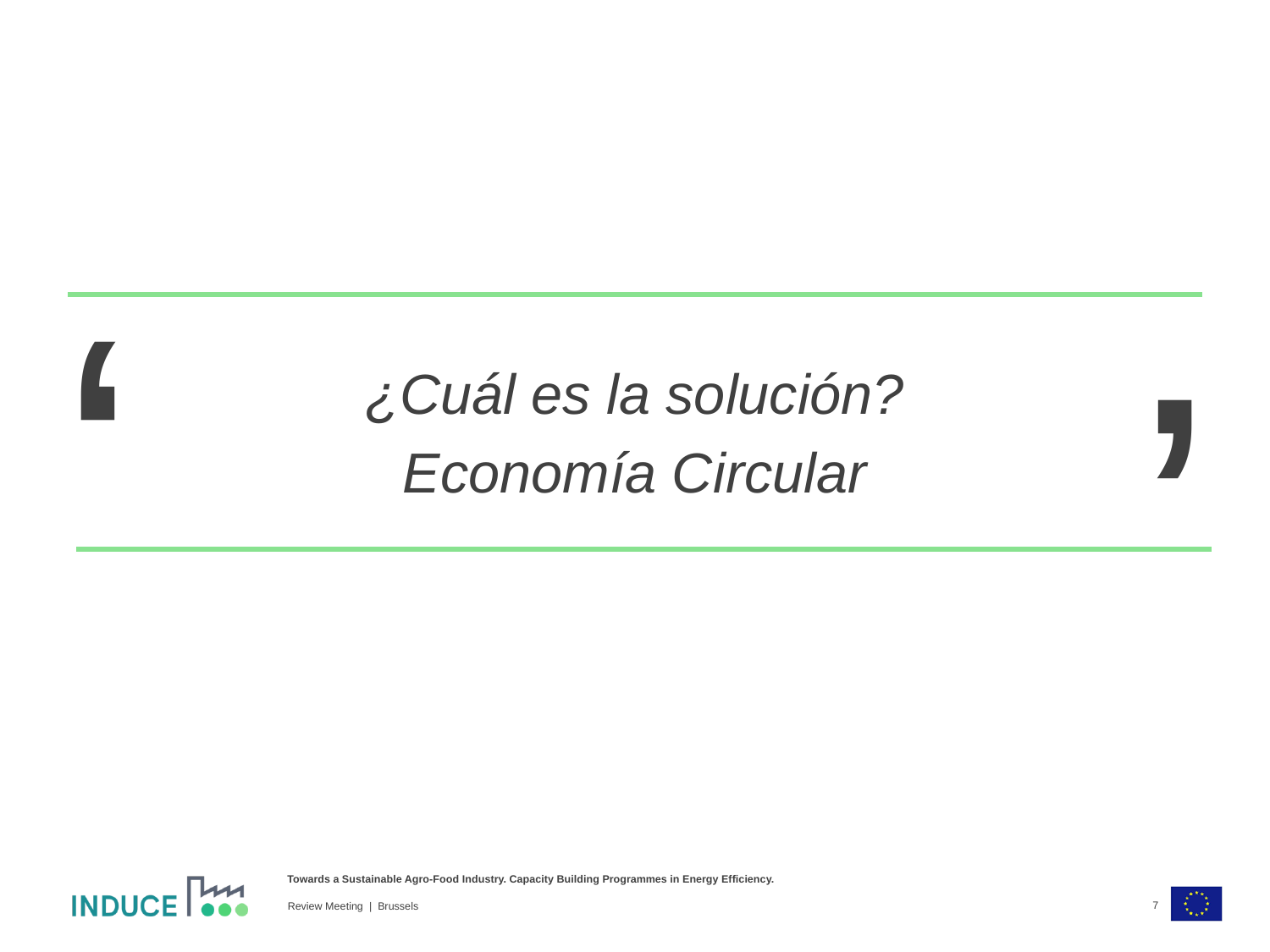

‘
‘
¿Cuál es la solución?
Economía Circular

7
Review Meeting  |  Brussels